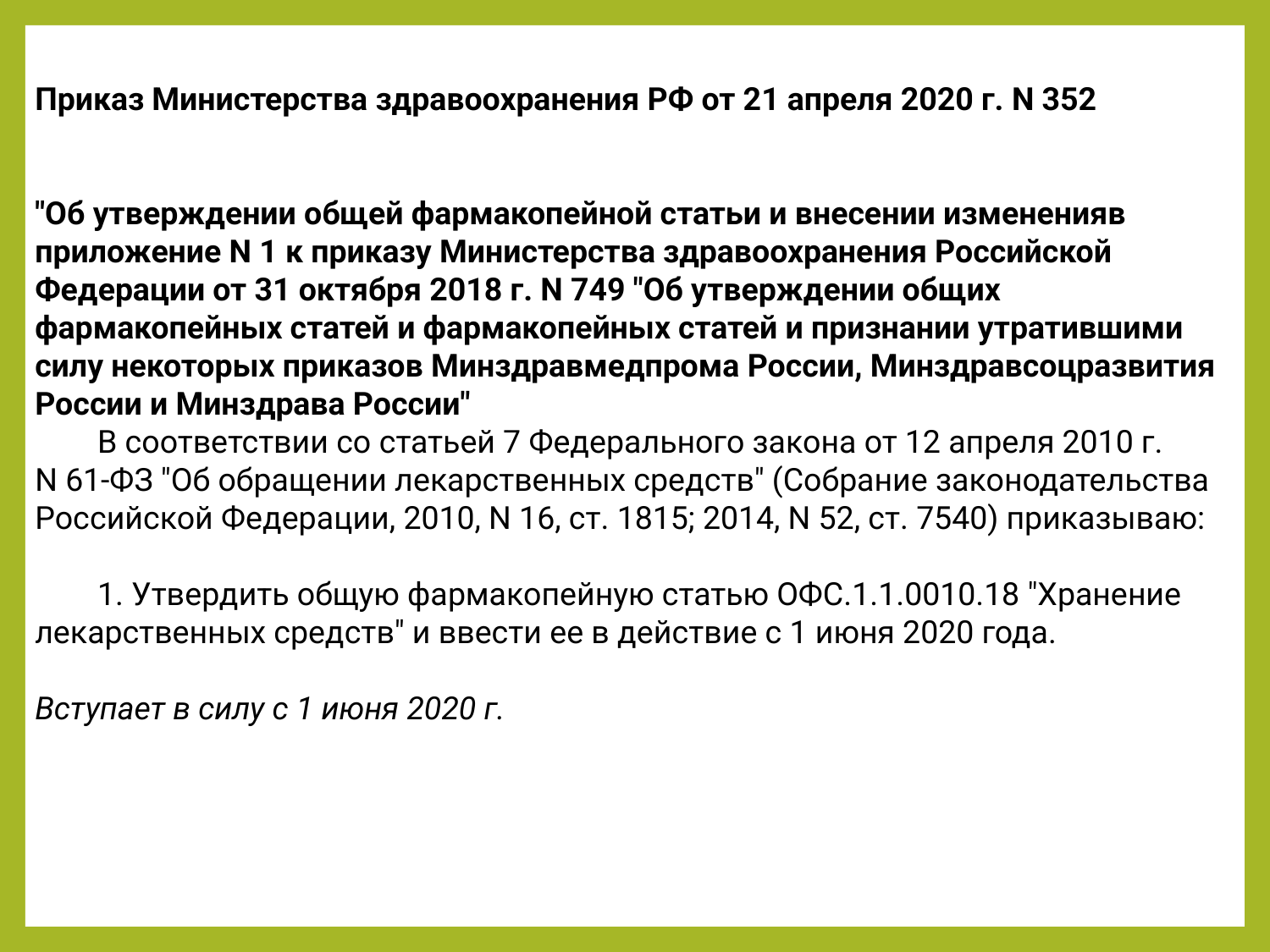

Приказ Министерства здравоохранения РФ от 21 апреля 2020 г. N 352

"Об утверждении общей фармакопейной статьи и внесении измененияв приложение N 1 к приказу Министерства здравоохранения Российской Федерации от 31 октября 2018 г. N 749 "Об утверждении общих фармакопейных статей и фармакопейных статей и признании утратившими силу некоторых приказов Минздравмедпрома России, Минздравсоцразвития России и Минздрава России"
        В соответствии со статьей 7 Федерального закона от 12 апреля 2010 г. N 61-ФЗ "Об обращении лекарственных средств" (Собрание законодательства Российской Федерации, 2010, N 16, ст. 1815; 2014, N 52, ст. 7540) приказываю:
        1. Утвердить общую фармакопейную статью ОФС.1.1.0010.18 "Хранение лекарственных средств" и ввести ее в действие с 1 июня 2020 года.
Вступает в силу с 1 июня 2020 г.